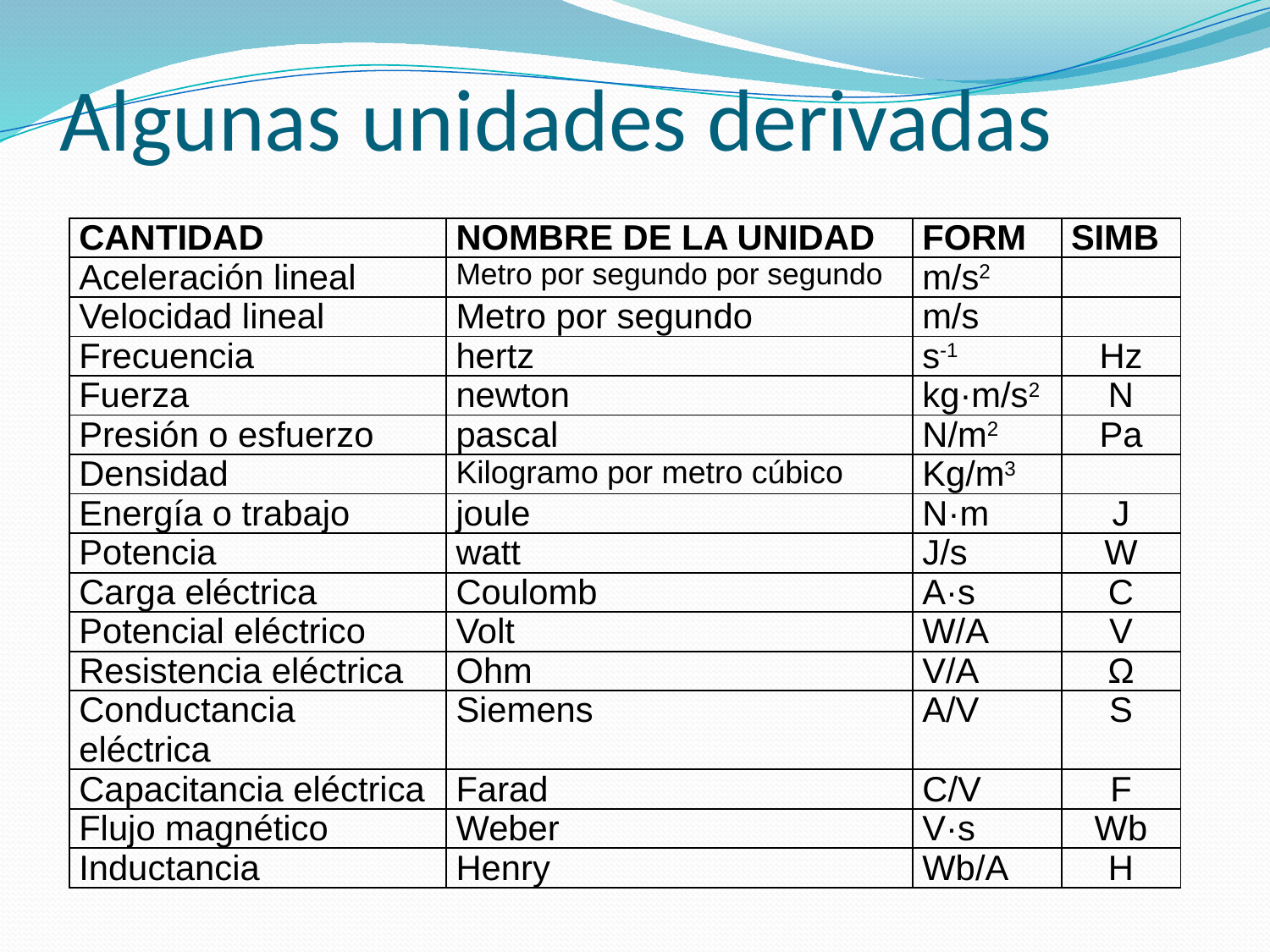

# Algunas unidades derivadas
| CANTIDAD | NOMBRE DE LA UNIDAD | FORM | SIMB |
| --- | --- | --- | --- |
| Aceleración lineal | Metro por segundo por segundo | m/s2 |  |
| Velocidad lineal | Metro por segundo | m/s |  |
| Frecuencia | hertz | s-1 | Hz |
| Fuerza | newton | kg·m/s2 | N |
| Presión o esfuerzo | pascal | N/m2 | Pa |
| Densidad | Kilogramo por metro cúbico | Kg/m3 |  |
| Energía o trabajo | joule | N·m | J |
| Potencia | watt | J/s | W |
| Carga eléctrica | Coulomb | A·s | C |
| Potencial eléctrico | Volt | W/A | V |
| Resistencia eléctrica | Ohm | V/A | Ω |
| Conductancia eléctrica | Siemens | A/V | S |
| Capacitancia eléctrica | Farad | C/V | F |
| Flujo magnético | Weber | V·s | Wb |
| Inductancia | Henry | Wb/A | H |